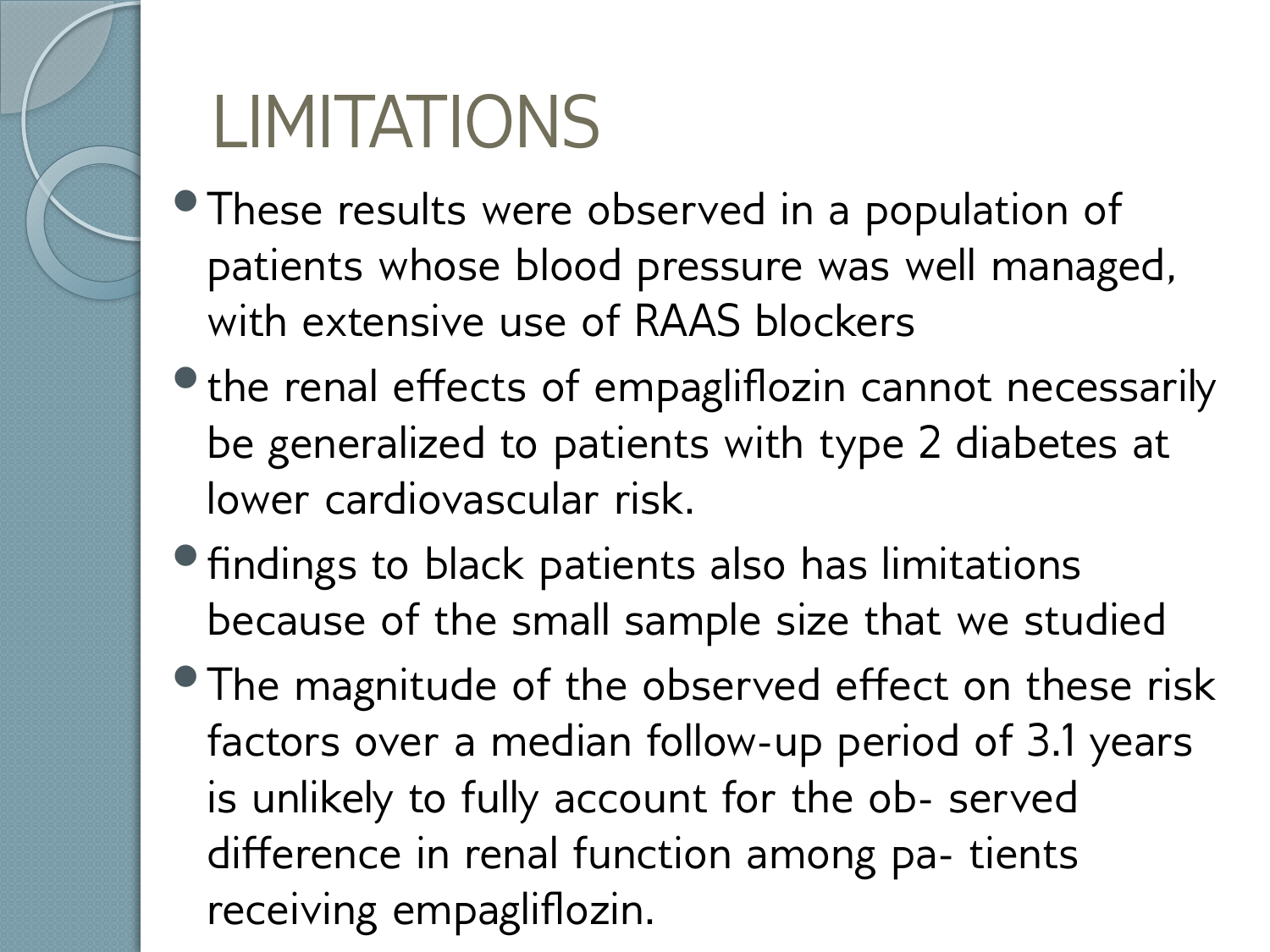

# LIMITATIONS
These results were observed in a population of patients whose blood pressure was well managed, with extensive use of RAAS blockers
the renal effects of empagliflozin cannot necessarily be generalized to patients with type 2 diabetes at lower cardiovascular risk.
findings to black patients also has limitations because of the small sample size that we studied
The magnitude of the observed effect on these risk factors over a median follow-up period of 3.1 years is unlikely to fully account for the ob- served difference in renal function among pa- tients receiving empagliflozin.